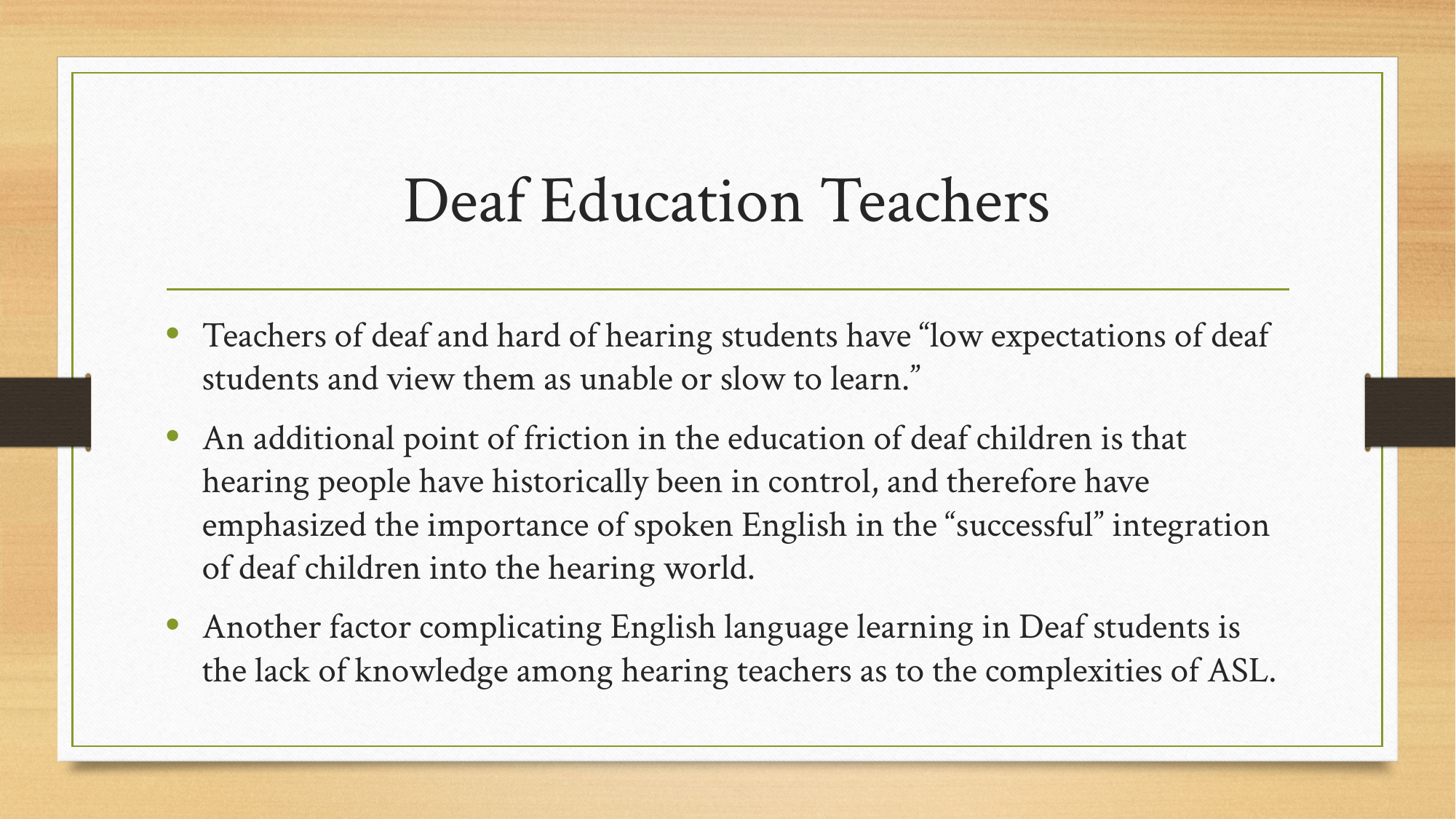

# Deaf Education Teachers
Teachers of deaf and hard of hearing students have “low expectations of deaf students and view them as unable or slow to learn.”
An additional point of friction in the education of deaf children is that hearing people have historically been in control, and therefore have emphasized the importance of spoken English in the “successful” integration of deaf children into the hearing world.
Another factor complicating English language learning in Deaf students is the lack of knowledge among hearing teachers as to the complexities of ASL.